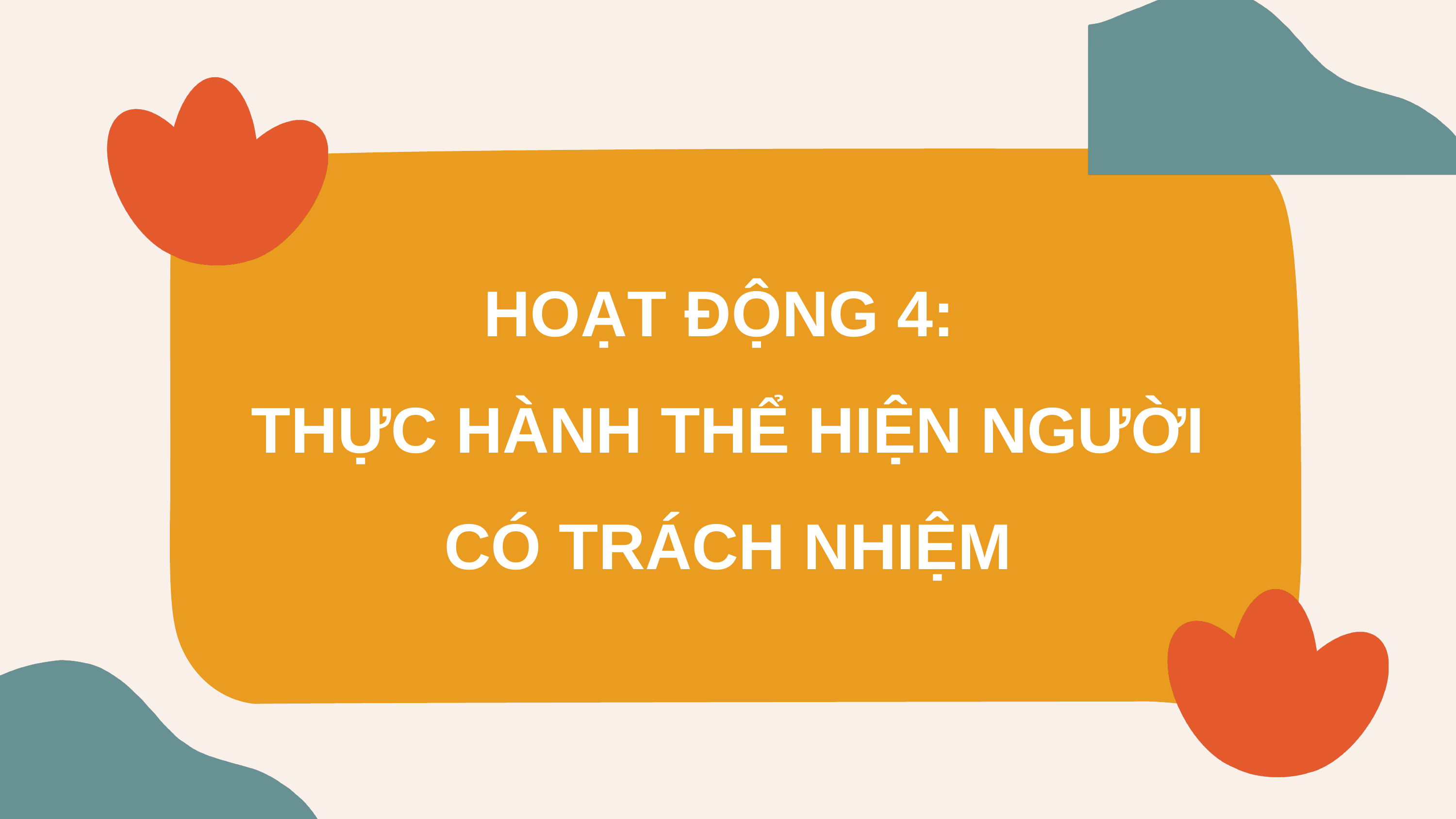

HOẠT ĐỘNG 4:
THỰC HÀNH THỂ HIỆN NGƯỜI CÓ TRÁCH NHIỆM